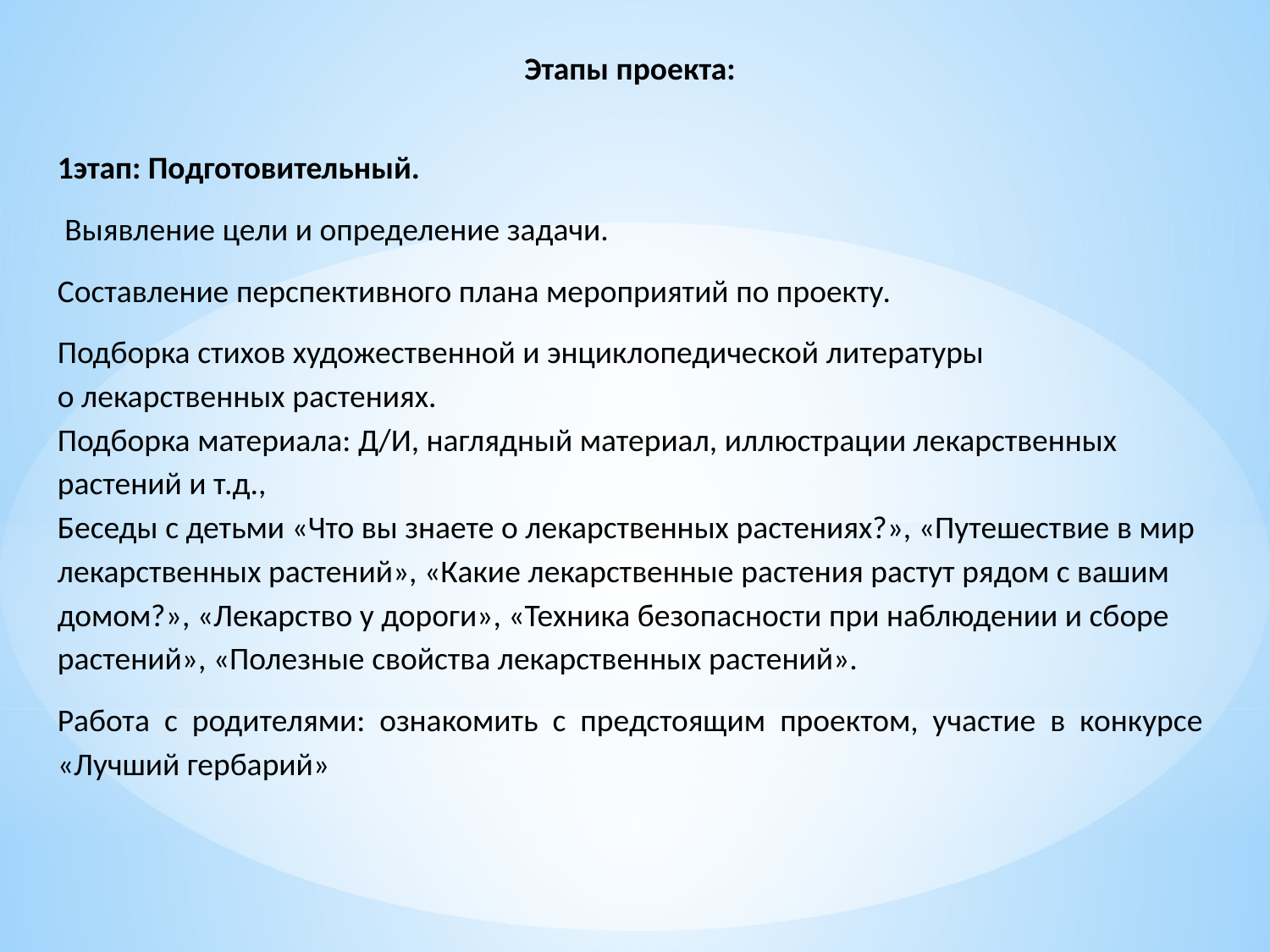

Этапы проекта:
1этап: Подготовительный.
 Выявление цели и определение задачи.
Составление перспективного плана мероприятий по проекту.
Подборка стихов художественной и энциклопедической литературы о лекарственных растениях.
Подборка материала: Д/И, наглядный материал, иллюстрации лекарственных растений и т.д.,
Беседы с детьми «Что вы знаете о лекарственных растениях?», «Путешествие в мир лекарственных растений», «Какие лекарственные растения растут рядом с вашим домом?», «Лекарство у дороги», «Техника безопасности при наблюдении и сборе растений», «Полезные свойства лекарственных растений».
Работа с родителями: ознакомить с предстоящим проектом, участие в конкурсе «Лучший гербарий»